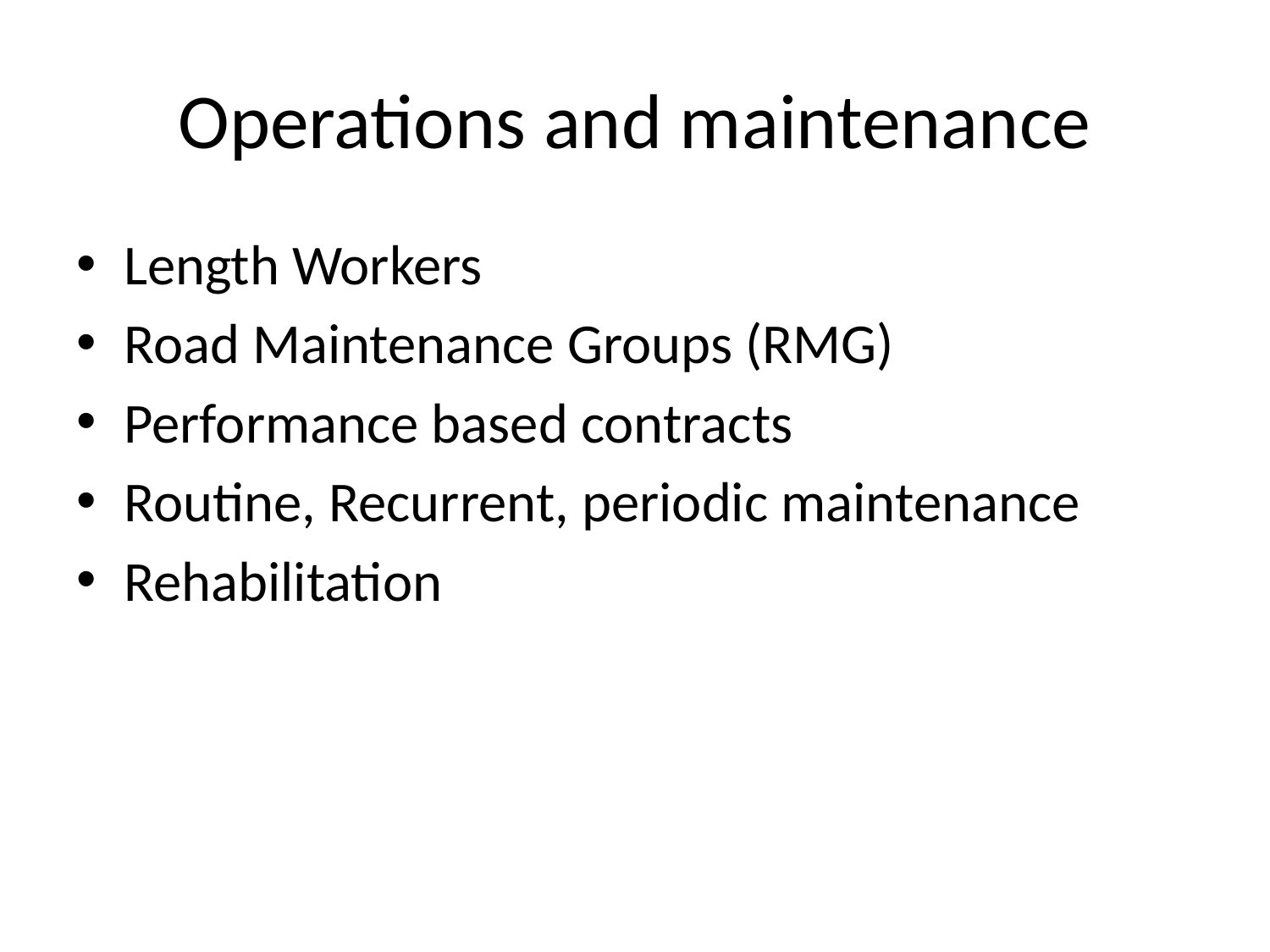

# Operations and maintenance
Length Workers
Road Maintenance Groups (RMG)
Performance based contracts
Routine, Recurrent, periodic maintenance
Rehabilitation